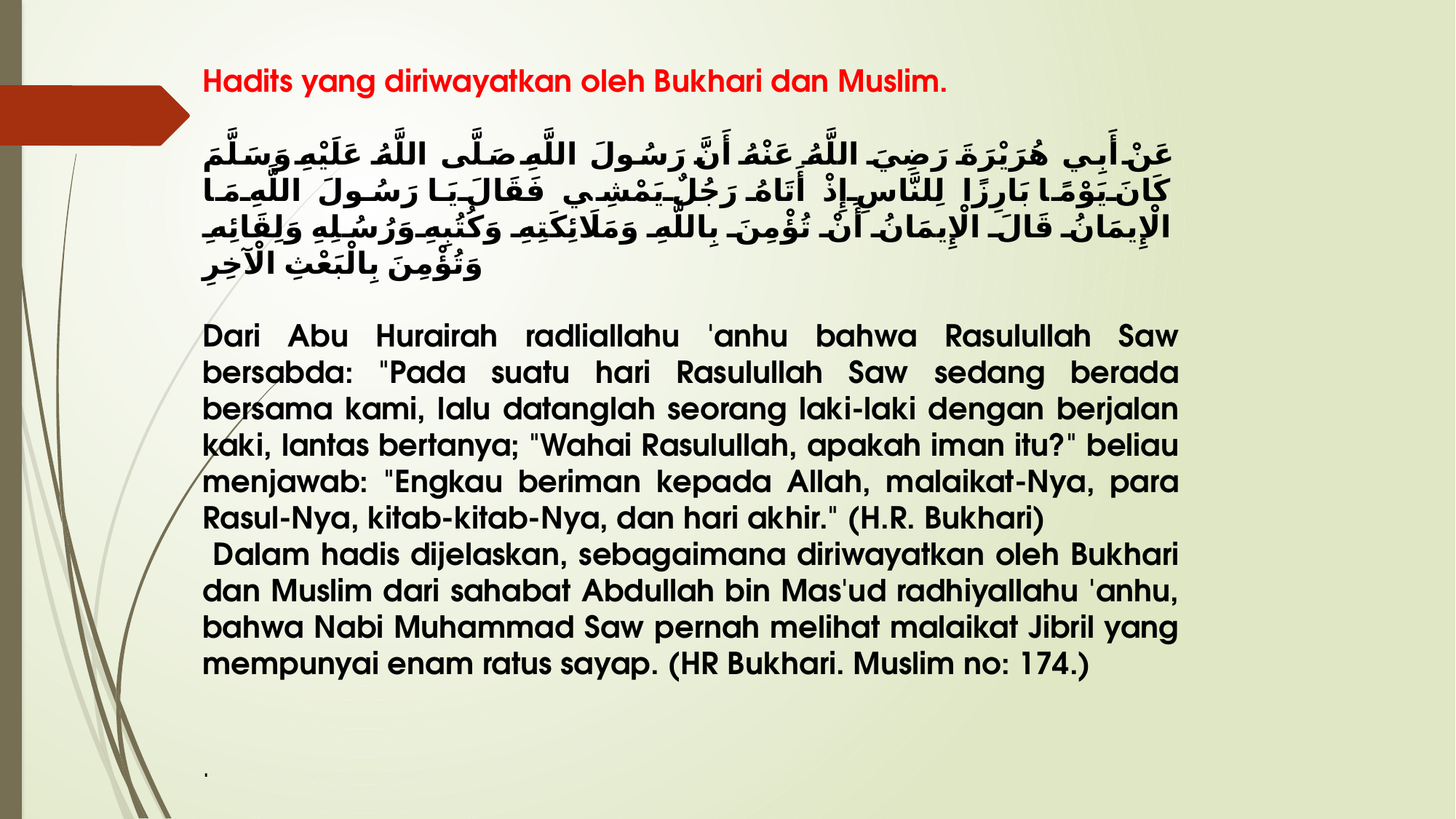

Hadits yang diriwayatkan oleh Bukhari dan Muslim.

عَنْ أَبِي هُرَيْرَةَ رَضِيَ اللَّهُ عَنْهُ أَنَّ رَسُولَ اللَّهِ صَلَّى اللَّهُ عَلَيْهِ وَسَلَّمَ كَانَ يَوْمًا بَارِزًا لِلنَّاسِ إِذْ أَتَاهُ رَجُلٌ يَمْشِي فَقَالَ يَا رَسُولَ اللَّهِ مَا الْإِيمَانُ قَالَ الْإِيمَانُ أَنْ تُؤْمِنَ بِاللَّهِ وَمَلَائِكَتِهِ وَكُتُبِهِ وَرُسُلِهِ وَلِقَائِهِ وَتُؤْمِنَ بِالْبَعْثِ الْآخِرِ

Dari Abu Hurairah radliallahu 'anhu bahwa Rasulullah Saw bersabda: "Pada suatu hari Rasulullah Saw sedang berada bersama kami, lalu datanglah seorang laki-laki dengan berjalan kaki, lantas bertanya; "Wahai Rasulullah, apakah iman itu?" beliau menjawab: "Engkau beriman kepada Allah, malaikat-Nya, para Rasul-Nya, kitab-kitab-Nya, dan hari akhir." (H.R. Bukhari)
 Dalam hadis dijelaskan, sebagaimana diriwayatkan oleh Bukhari dan Muslim dari sahabat Abdullah bin Mas'ud radhiyallahu 'anhu, bahwa Nabi Muhammad Saw pernah melihat malaikat Jibril yang mempunyai enam ratus sayap. (HR Bukhari. Muslim no: 174.)

.